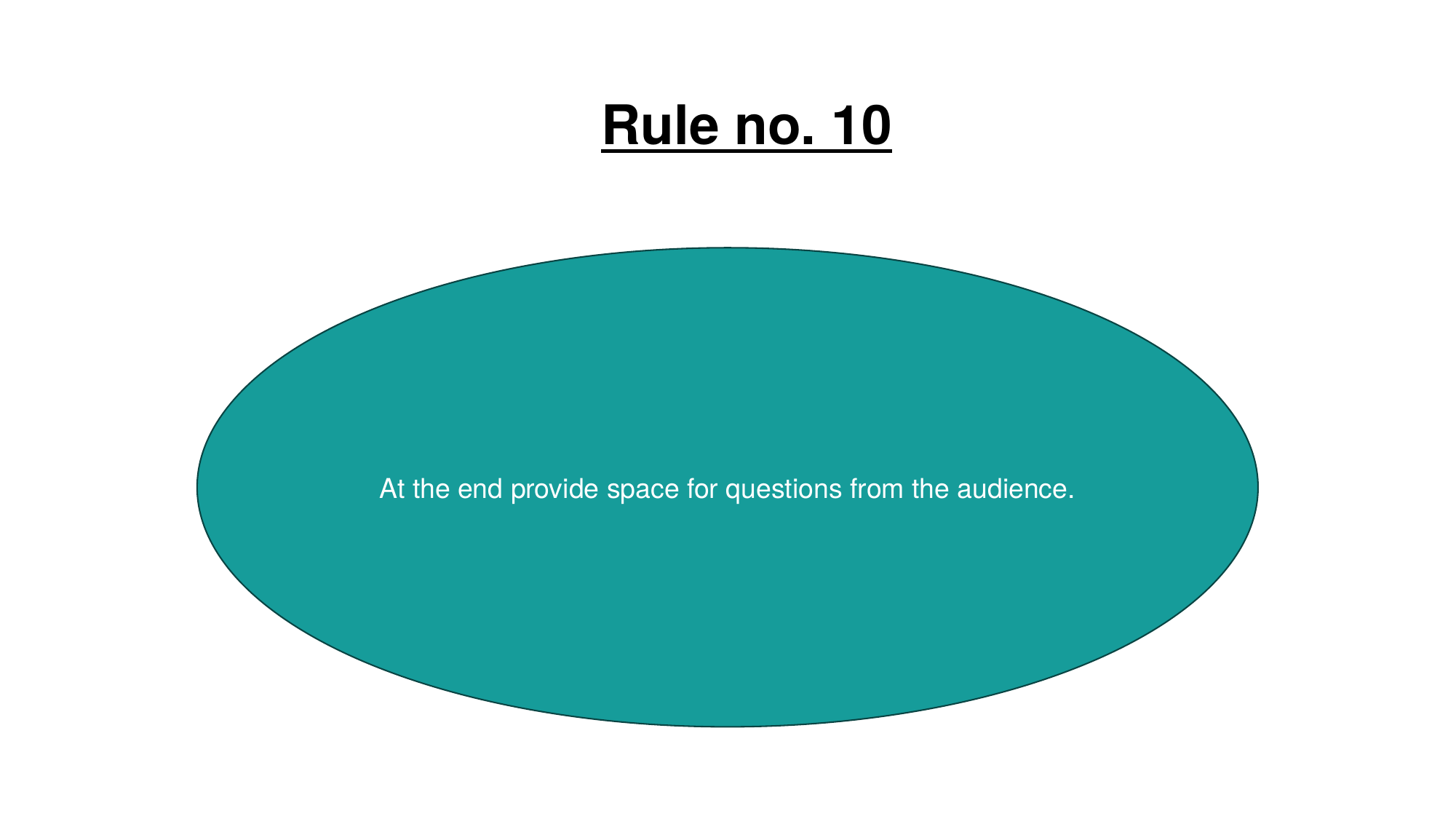

# Rule no. 10
At the end provide space for questions from the audience.